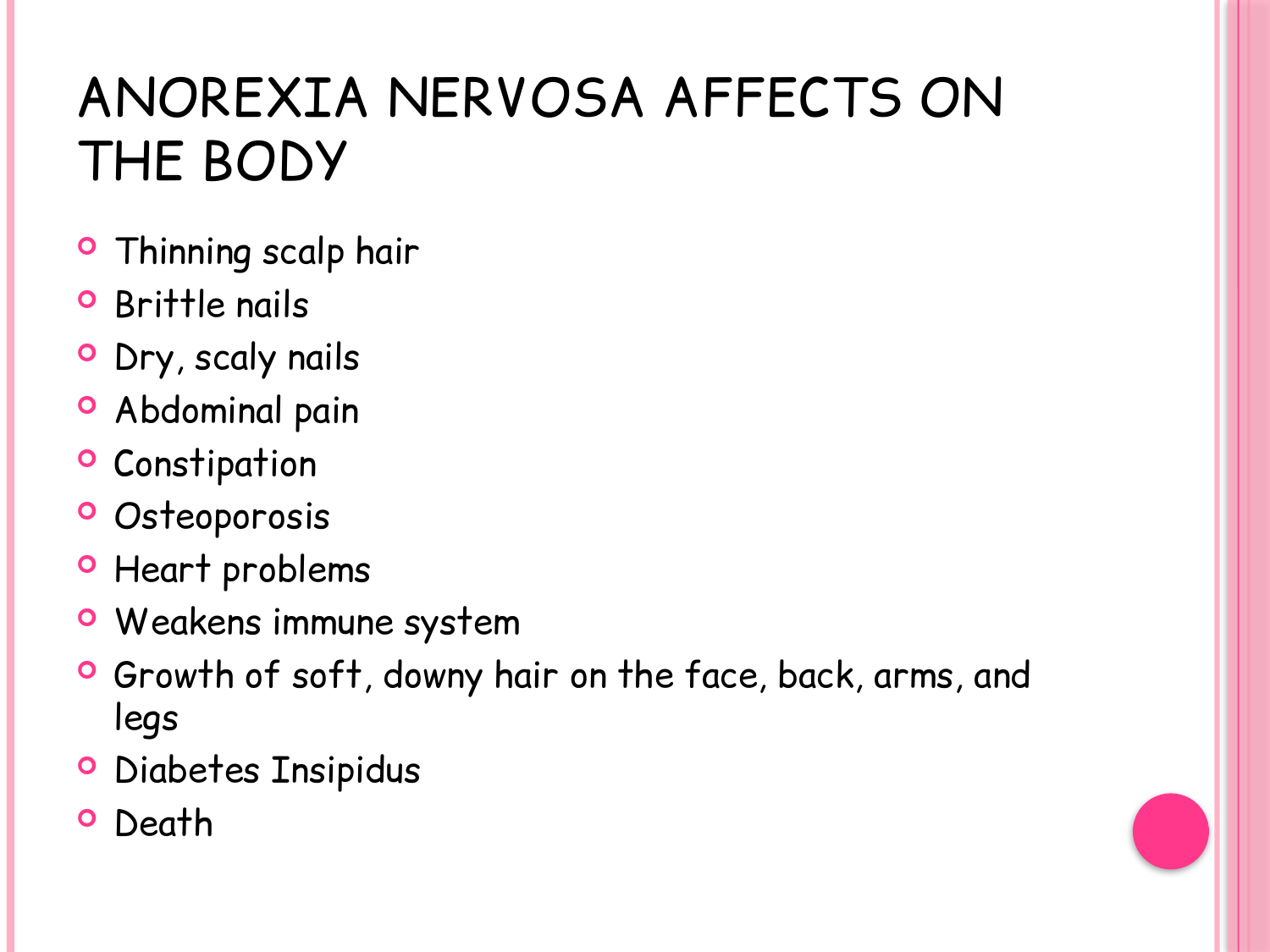

# Anorexia Nervosa affects on the body
Thinning scalp hair
Brittle nails
Dry, scaly nails
Abdominal pain
Constipation
Osteoporosis
Heart problems
Weakens immune system
Growth of soft, downy hair on the face, back, arms, and legs
Diabetes Insipidus
Death